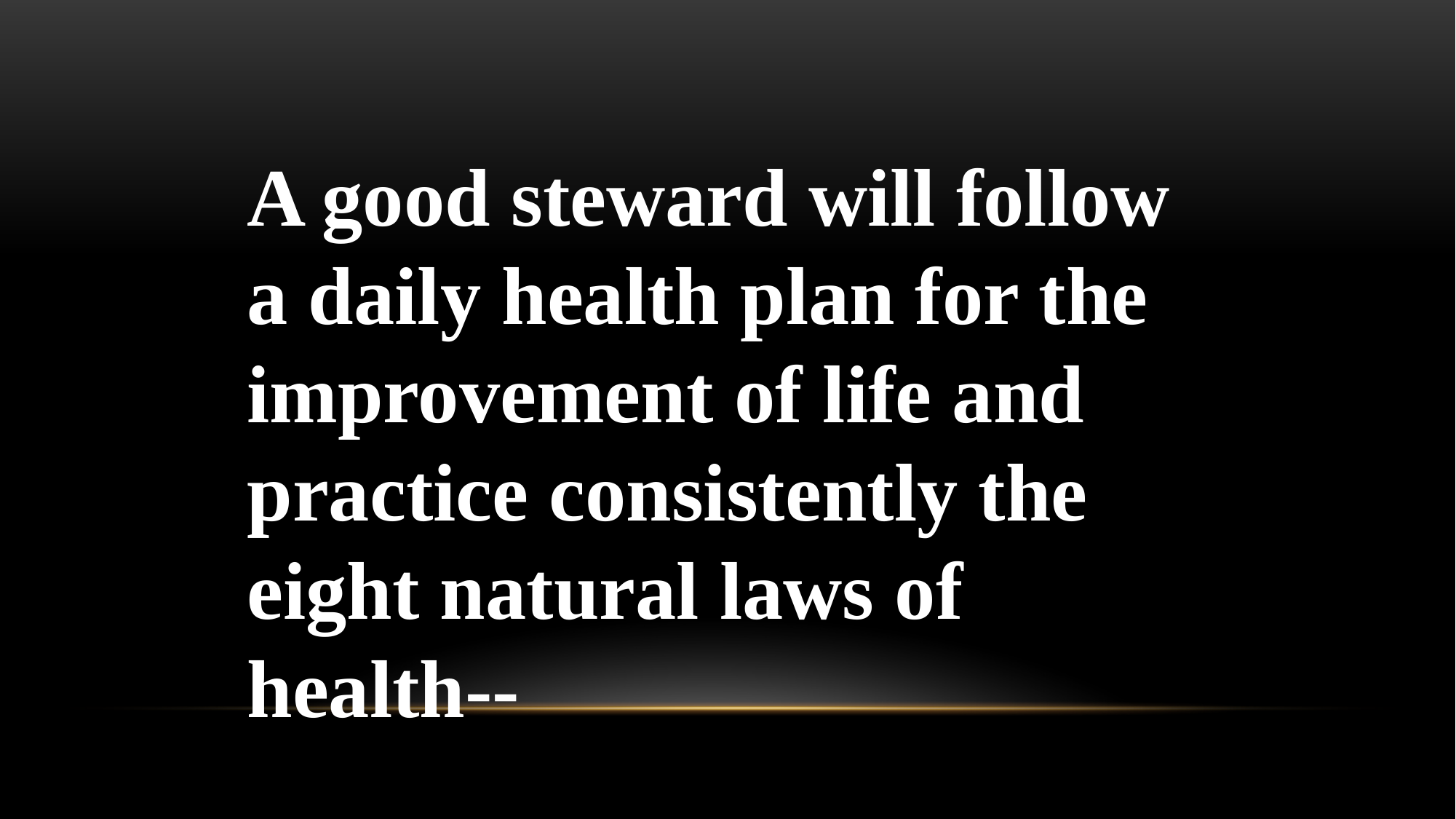

A good steward will follow a daily health plan for the improvement of life and practice consistently the eight natural laws of health--